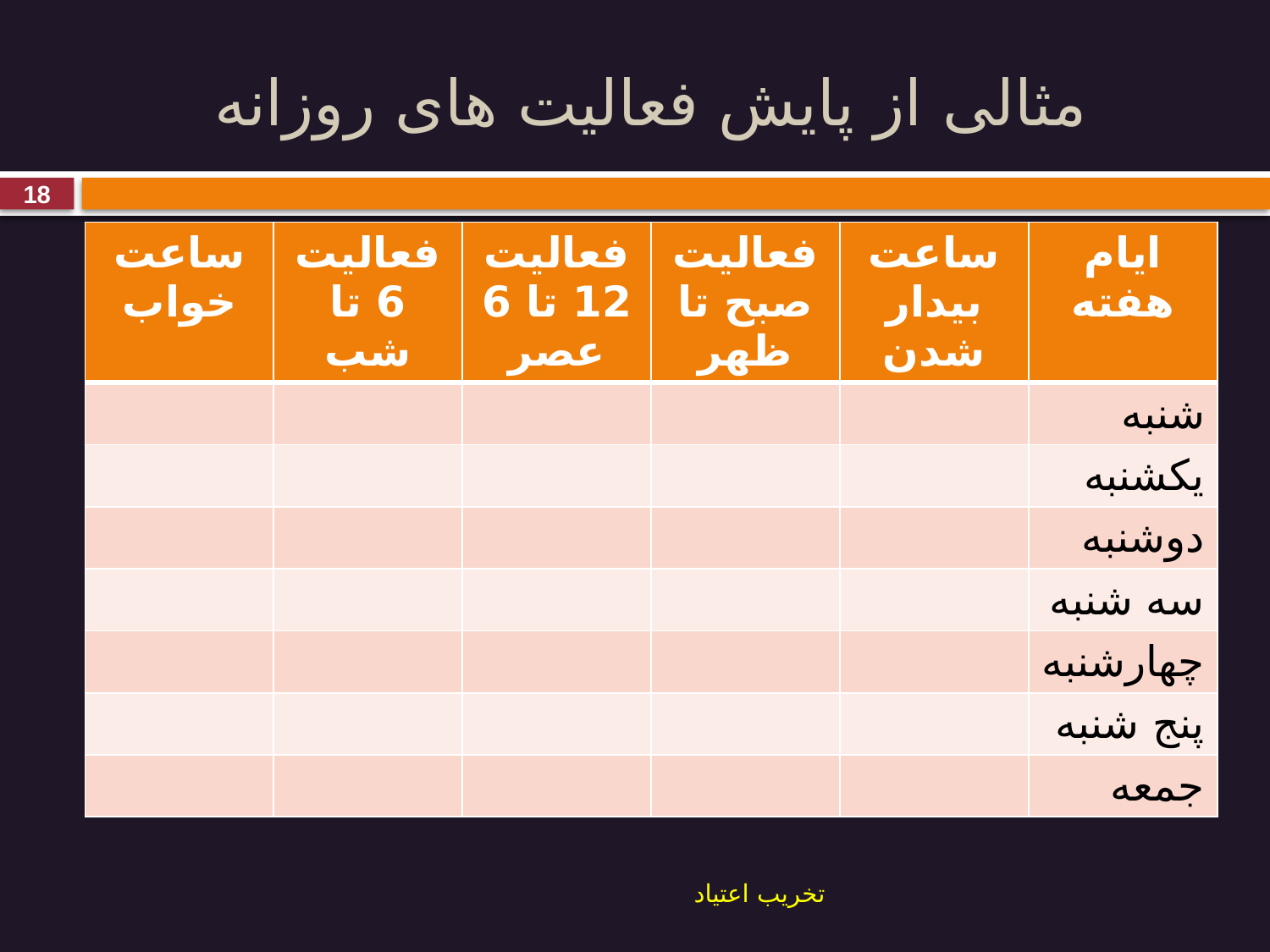

# مثالی از پایش فعالیت های روزانه
18
| ساعت خواب | فعالیت 6 تا شب | فعالیت 12 تا 6 عصر | فعالیت صبح تا ظهر | ساعت بیدار شدن | ایام هفته |
| --- | --- | --- | --- | --- | --- |
|  |  |  |  |  | شنبه |
|  |  |  |  |  | یکشنبه |
|  |  |  |  |  | دوشنبه |
|  |  |  |  |  | سه شنبه |
|  |  |  |  |  | چهارشنبه |
|  |  |  |  |  | پنج شنبه |
|  |  |  |  |  | جمعه |
تخریب اعتیاد